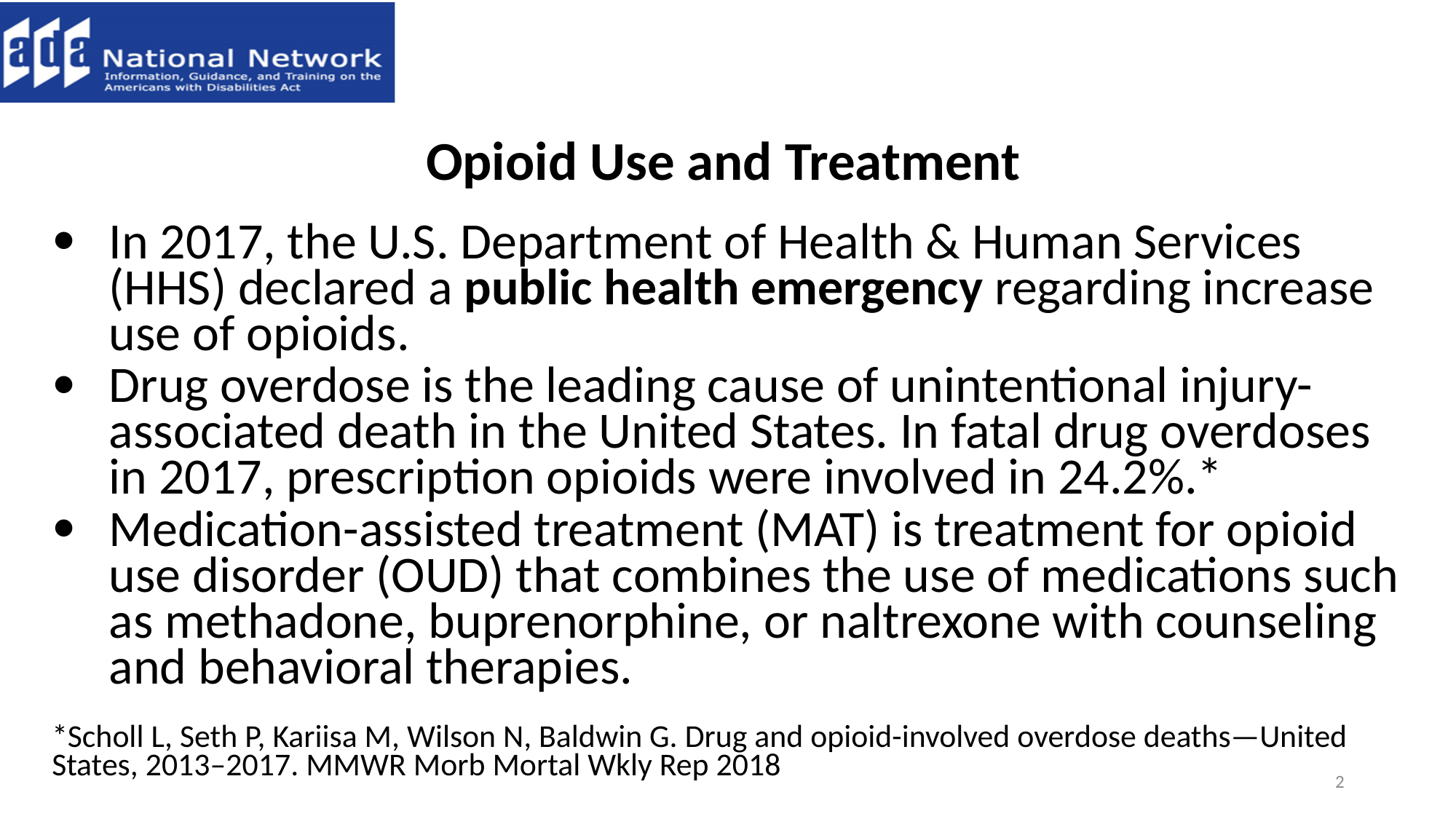

# Opioid Use and Treatment
In 2017, the U.S. Department of Health & Human Services (HHS) declared a public health emergency regarding increase use of opioids.
Drug overdose is the leading cause of unintentional injury-associated death in the United States. In fatal drug overdoses in 2017, prescription opioids were involved in 24.2%.*
Medication-assisted treatment (MAT) is treatment for opioid use disorder (OUD) that combines the use of medications such as methadone, buprenorphine, or naltrexone with counseling and behavioral therapies.

*Scholl L, Seth P, Kariisa M, Wilson N, Baldwin G. Drug and opioid-involved overdose deaths—United States, 2013–2017. MMWR Morb Mortal Wkly Rep 2018
2